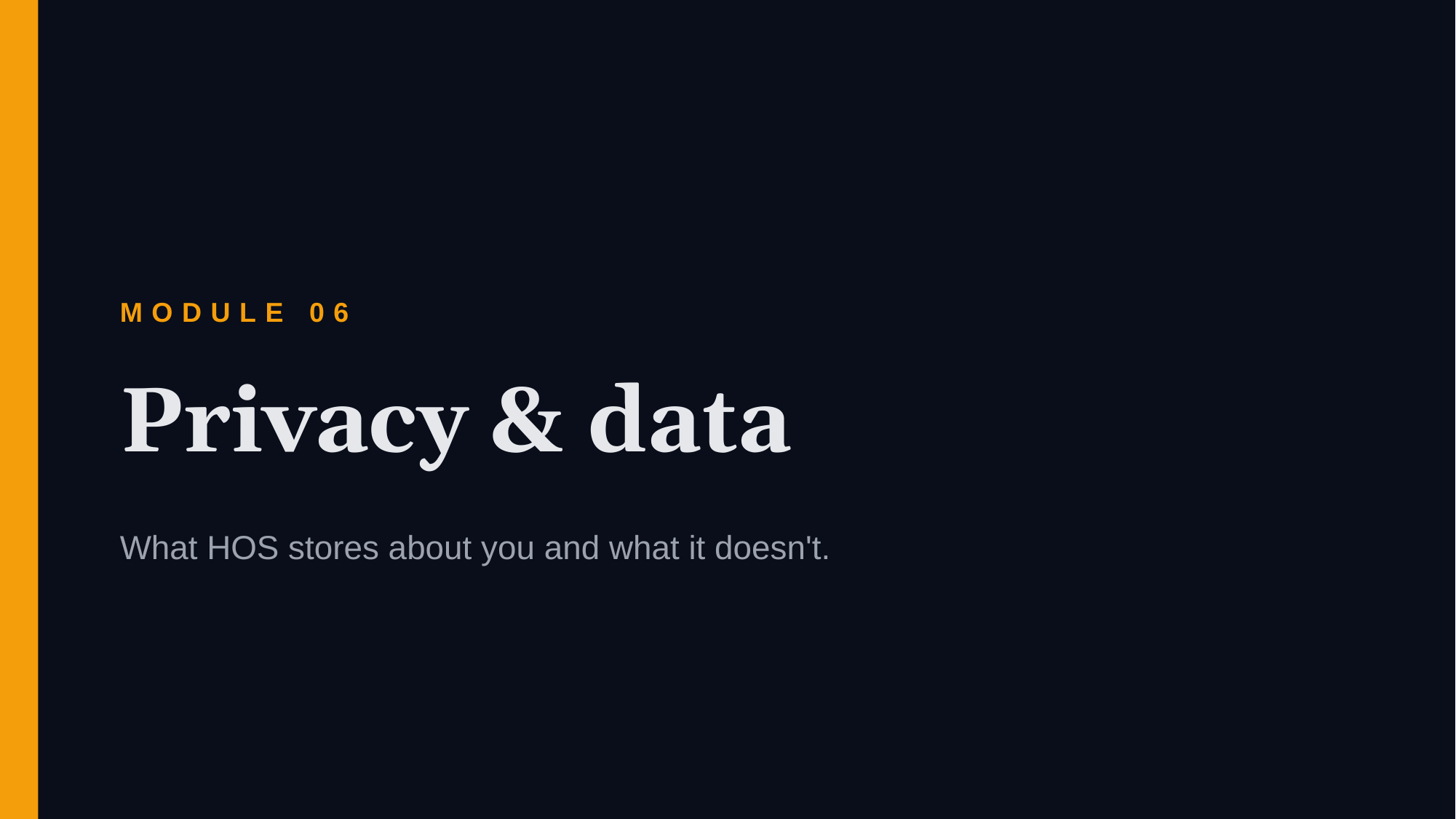

MODULE 06
Privacy & data
What HOS stores about you and what it doesn't.